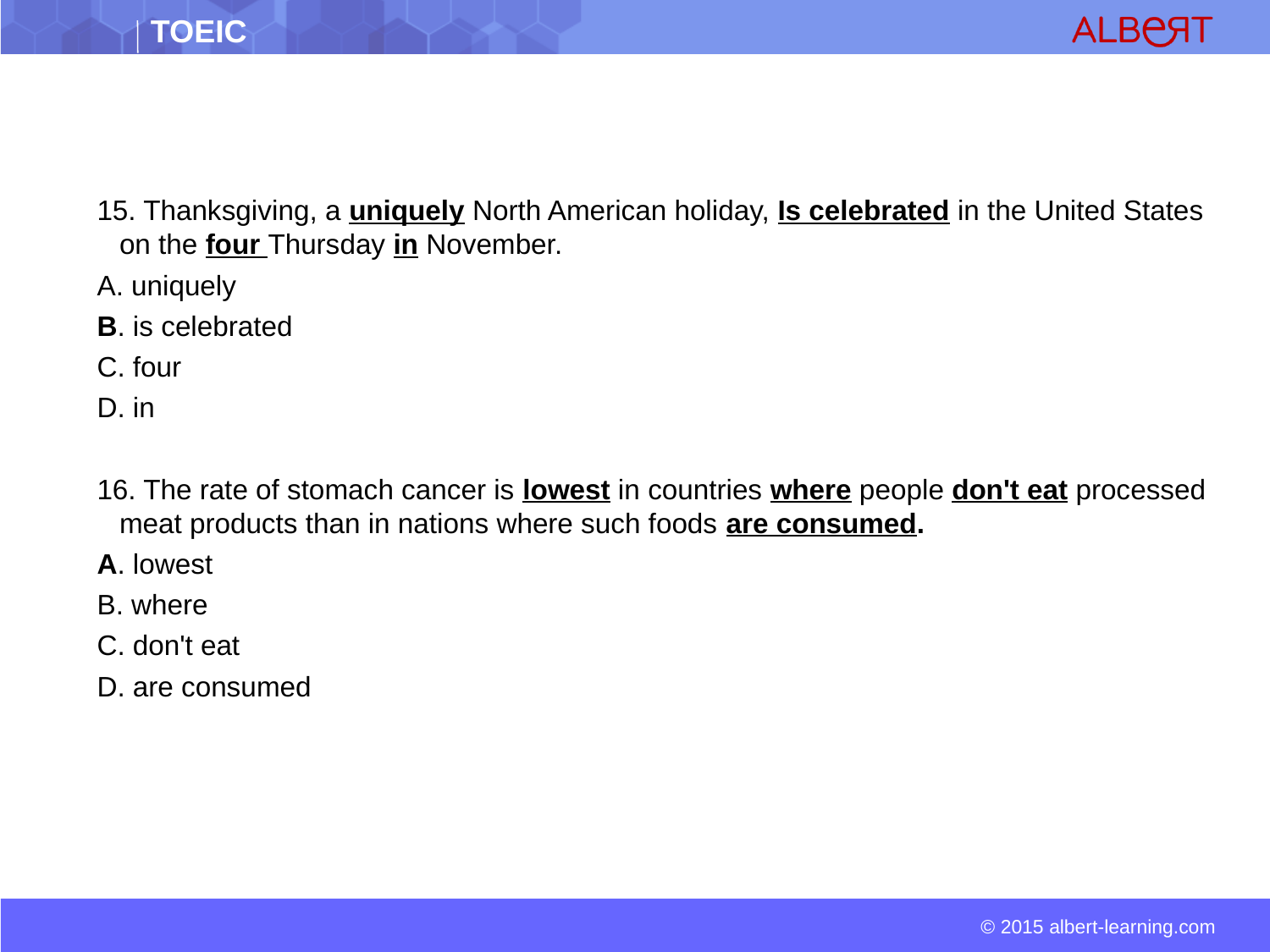

15. Thanksgiving, a uniquely North American holiday, Is celebrated in the United States on the four Thursday in November.
A. uniquely
B. is celebrated
C. four
D. in

16. The rate of stomach cancer is lowest in countries where people don't eat processed meat products than in nations where such foods are consumed.
A. lowest
B. where
C. don't eat
D. are consumed